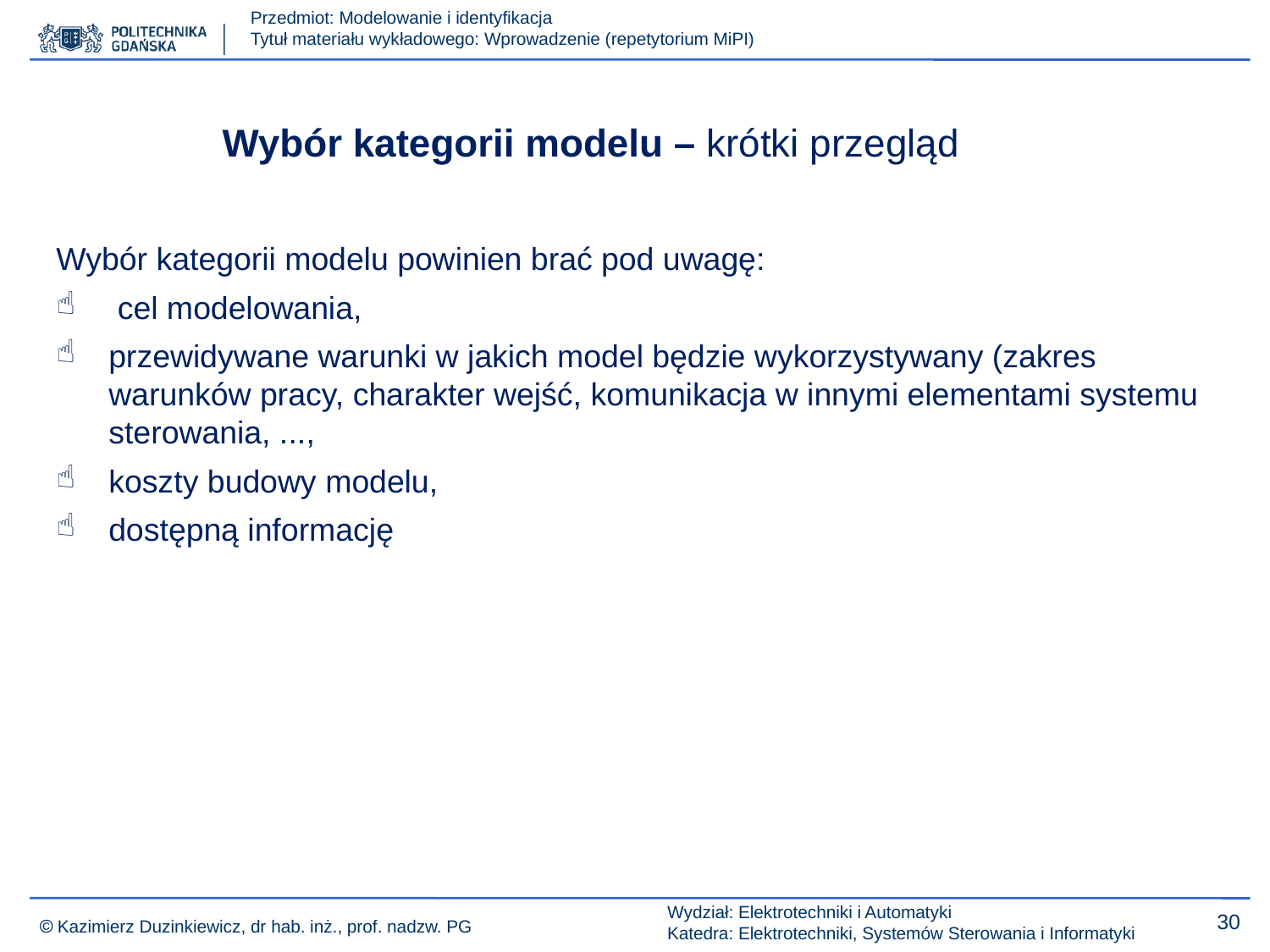

Wybór kategorii modelu – krótki przegląd
Wybór kategorii modelu powinien brać pod uwagę:
 cel modelowania,
przewidywane warunki w jakich model będzie wykorzystywany (zakres warunków pracy, charakter wejść, komunikacja w innymi elementami systemu sterowania, ...,
koszty budowy modelu,
dostępną informację